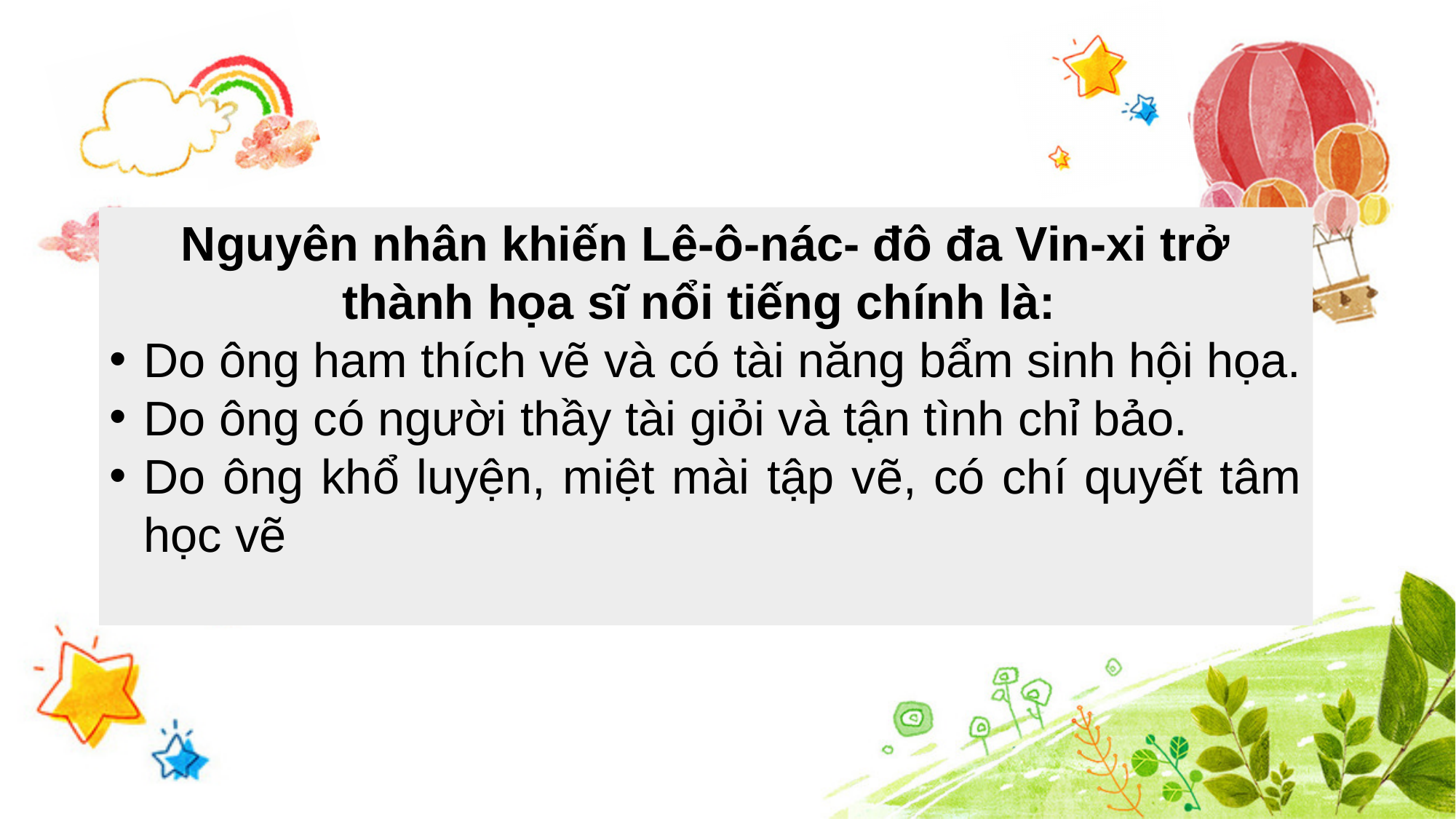

Nguyên nhân khiến Lê-ô-nác- đô đa Vin-xi trở thành họa sĩ nổi tiếng chính là:
Do ông ham thích vẽ và có tài năng bẩm sinh hội họa.
Do ông có người thầy tài giỏi và tận tình chỉ bảo.
Do ông khổ luyện, miệt mài tập vẽ, có chí quyết tâm học vẽ